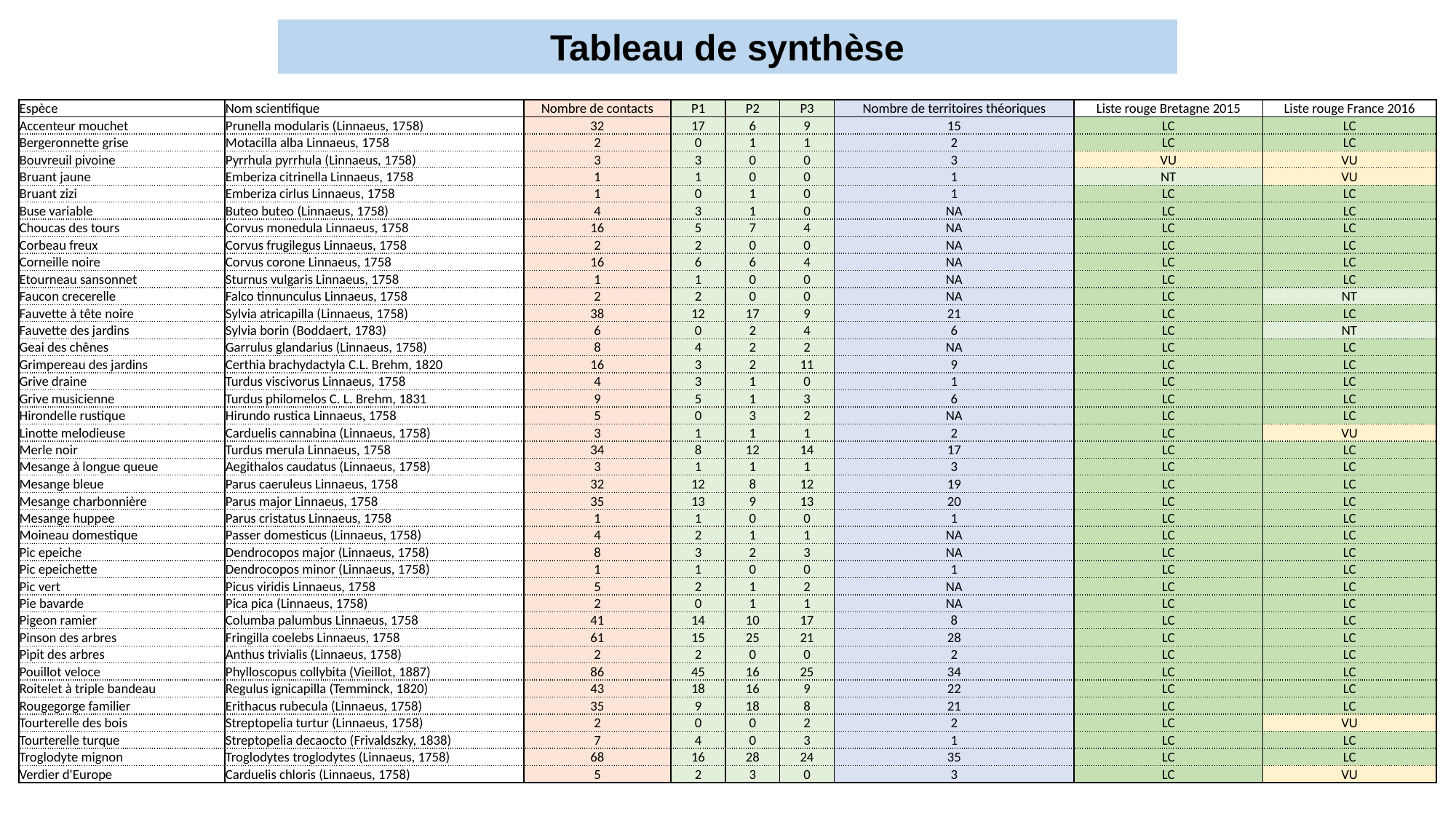

Tableau de synthèse
| Espèce | Nom scientifique | Nombre de contacts | P1 | P2 | P3 | Nombre de territoires théoriques | Liste rouge Bretagne 2015 | Liste rouge France 2016 |
| --- | --- | --- | --- | --- | --- | --- | --- | --- |
| Accenteur mouchet | Prunella modularis (Linnaeus, 1758) | 32 | 17 | 6 | 9 | 15 | LC | LC |
| Bergeronnette grise | Motacilla alba Linnaeus, 1758 | 2 | 0 | 1 | 1 | 2 | LC | LC |
| Bouvreuil pivoine | Pyrrhula pyrrhula (Linnaeus, 1758) | 3 | 3 | 0 | 0 | 3 | VU | VU |
| Bruant jaune | Emberiza citrinella Linnaeus, 1758 | 1 | 1 | 0 | 0 | 1 | NT | VU |
| Bruant zizi | Emberiza cirlus Linnaeus, 1758 | 1 | 0 | 1 | 0 | 1 | LC | LC |
| Buse variable | Buteo buteo (Linnaeus, 1758) | 4 | 3 | 1 | 0 | NA | LC | LC |
| Choucas des tours | Corvus monedula Linnaeus, 1758 | 16 | 5 | 7 | 4 | NA | LC | LC |
| Corbeau freux | Corvus frugilegus Linnaeus, 1758 | 2 | 2 | 0 | 0 | NA | LC | LC |
| Corneille noire | Corvus corone Linnaeus, 1758 | 16 | 6 | 6 | 4 | NA | LC | LC |
| Etourneau sansonnet | Sturnus vulgaris Linnaeus, 1758 | 1 | 1 | 0 | 0 | NA | LC | LC |
| Faucon crecerelle | Falco tinnunculus Linnaeus, 1758 | 2 | 2 | 0 | 0 | NA | LC | NT |
| Fauvette à tête noire | Sylvia atricapilla (Linnaeus, 1758) | 38 | 12 | 17 | 9 | 21 | LC | LC |
| Fauvette des jardins | Sylvia borin (Boddaert, 1783) | 6 | 0 | 2 | 4 | 6 | LC | NT |
| Geai des chênes | Garrulus glandarius (Linnaeus, 1758) | 8 | 4 | 2 | 2 | NA | LC | LC |
| Grimpereau des jardins | Certhia brachydactyla C.L. Brehm, 1820 | 16 | 3 | 2 | 11 | 9 | LC | LC |
| Grive draine | Turdus viscivorus Linnaeus, 1758 | 4 | 3 | 1 | 0 | 1 | LC | LC |
| Grive musicienne | Turdus philomelos C. L. Brehm, 1831 | 9 | 5 | 1 | 3 | 6 | LC | LC |
| Hirondelle rustique | Hirundo rustica Linnaeus, 1758 | 5 | 0 | 3 | 2 | NA | LC | LC |
| Linotte melodieuse | Carduelis cannabina (Linnaeus, 1758) | 3 | 1 | 1 | 1 | 2 | LC | VU |
| Merle noir | Turdus merula Linnaeus, 1758 | 34 | 8 | 12 | 14 | 17 | LC | LC |
| Mesange à longue queue | Aegithalos caudatus (Linnaeus, 1758) | 3 | 1 | 1 | 1 | 3 | LC | LC |
| Mesange bleue | Parus caeruleus Linnaeus, 1758 | 32 | 12 | 8 | 12 | 19 | LC | LC |
| Mesange charbonnière | Parus major Linnaeus, 1758 | 35 | 13 | 9 | 13 | 20 | LC | LC |
| Mesange huppee | Parus cristatus Linnaeus, 1758 | 1 | 1 | 0 | 0 | 1 | LC | LC |
| Moineau domestique | Passer domesticus (Linnaeus, 1758) | 4 | 2 | 1 | 1 | NA | LC | LC |
| Pic epeiche | Dendrocopos major (Linnaeus, 1758) | 8 | 3 | 2 | 3 | NA | LC | LC |
| Pic epeichette | Dendrocopos minor (Linnaeus, 1758) | 1 | 1 | 0 | 0 | 1 | LC | LC |
| Pic vert | Picus viridis Linnaeus, 1758 | 5 | 2 | 1 | 2 | NA | LC | LC |
| Pie bavarde | Pica pica (Linnaeus, 1758) | 2 | 0 | 1 | 1 | NA | LC | LC |
| Pigeon ramier | Columba palumbus Linnaeus, 1758 | 41 | 14 | 10 | 17 | 8 | LC | LC |
| Pinson des arbres | Fringilla coelebs Linnaeus, 1758 | 61 | 15 | 25 | 21 | 28 | LC | LC |
| Pipit des arbres | Anthus trivialis (Linnaeus, 1758) | 2 | 2 | 0 | 0 | 2 | LC | LC |
| Pouillot veloce | Phylloscopus collybita (Vieillot, 1887) | 86 | 45 | 16 | 25 | 34 | LC | LC |
| Roitelet à triple bandeau | Regulus ignicapilla (Temminck, 1820) | 43 | 18 | 16 | 9 | 22 | LC | LC |
| Rougegorge familier | Erithacus rubecula (Linnaeus, 1758) | 35 | 9 | 18 | 8 | 21 | LC | LC |
| Tourterelle des bois | Streptopelia turtur (Linnaeus, 1758) | 2 | 0 | 0 | 2 | 2 | LC | VU |
| Tourterelle turque | Streptopelia decaocto (Frivaldszky, 1838) | 7 | 4 | 0 | 3 | 1 | LC | LC |
| Troglodyte mignon | Troglodytes troglodytes (Linnaeus, 1758) | 68 | 16 | 28 | 24 | 35 | LC | LC |
| Verdier d'Europe | Carduelis chloris (Linnaeus, 1758) | 5 | 2 | 3 | 0 | 3 | LC | VU |